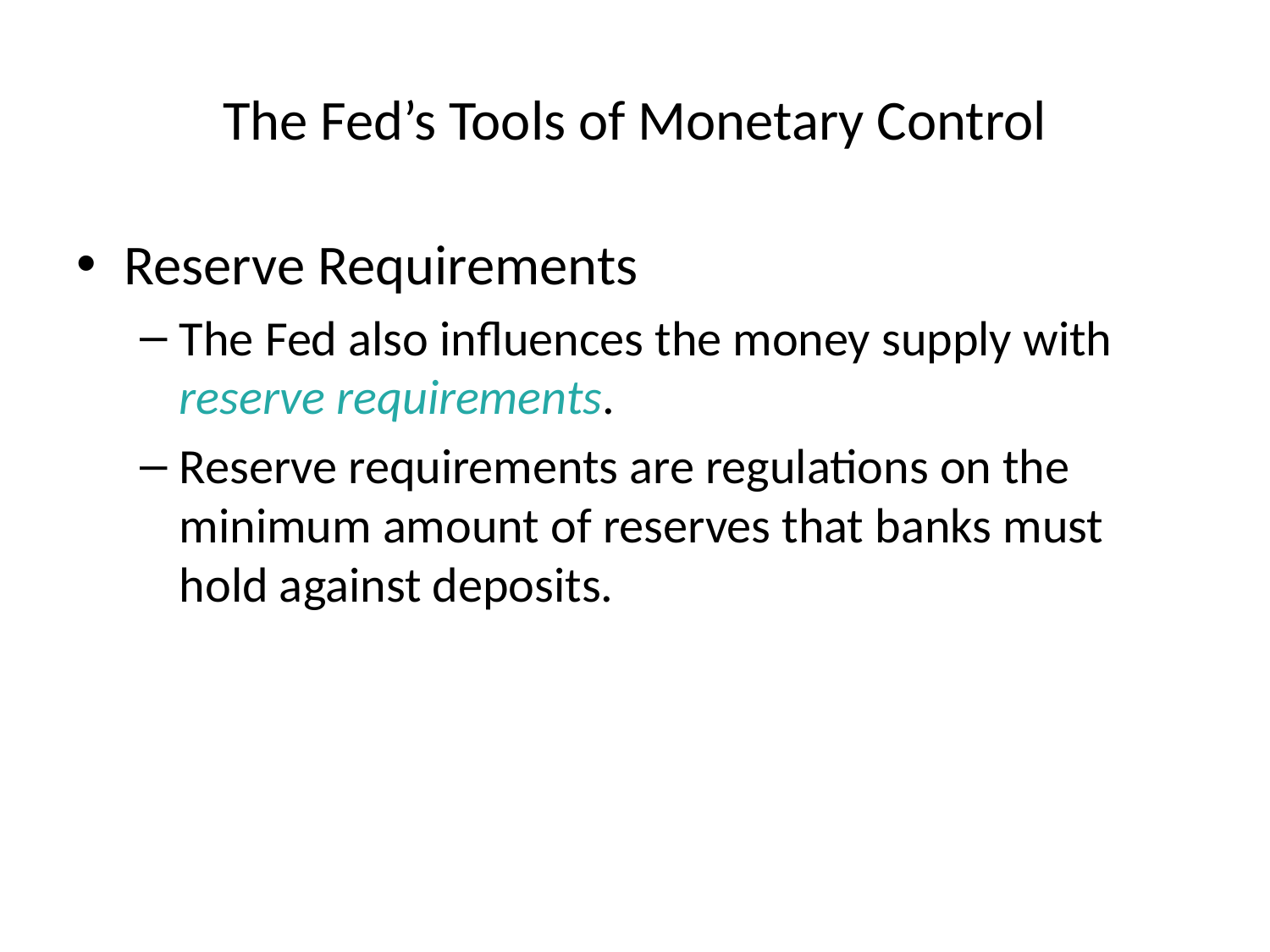

# The Fed’s Tools of Monetary Control
Reserve Requirements
The Fed also influences the money supply with reserve requirements.
Reserve requirements are regulations on the minimum amount of reserves that banks must hold against deposits.